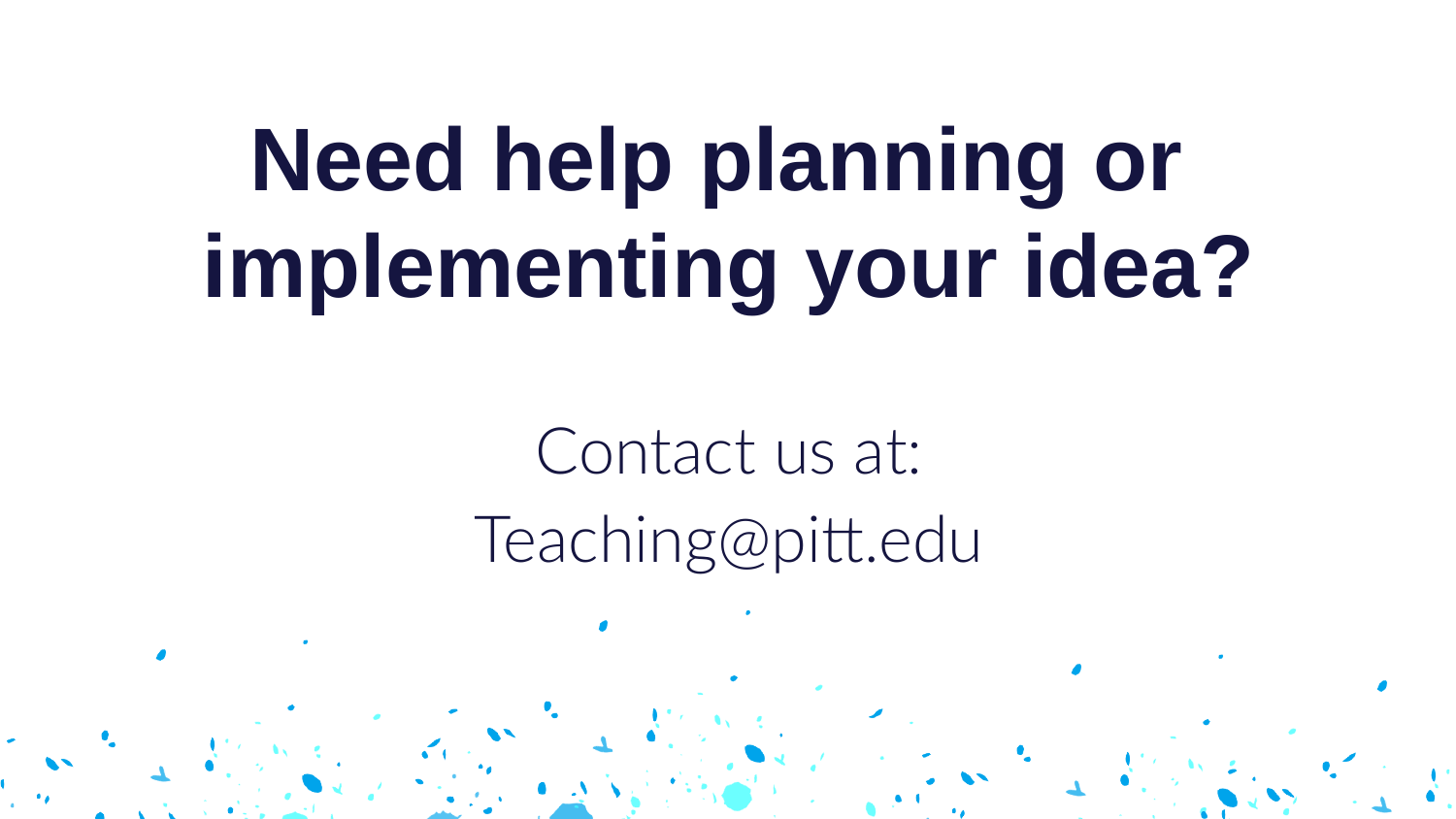

Need help planning or
implementing your idea?
Contact us at:

Teaching@pitt.edu